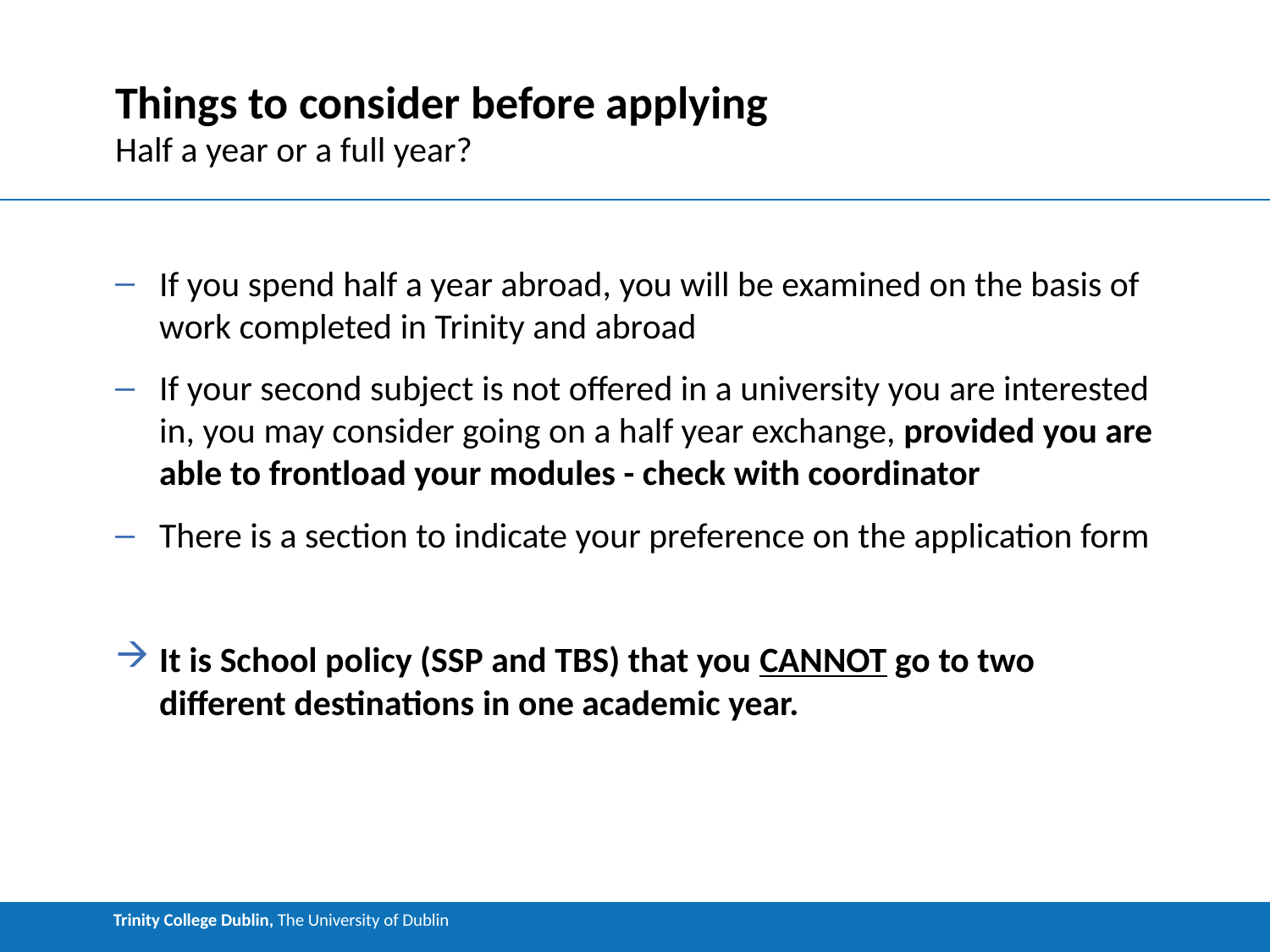

# Things to consider before applying
Half a year or a full year?
If you spend half a year abroad, you will be examined on the basis of work completed in Trinity and abroad
If your second subject is not offered in a university you are interested in, you may consider going on a half year exchange, provided you are able to frontload your modules - check with coordinator
There is a section to indicate your preference on the application form

It is School policy (SSP and TBS) that you CANNOT go to two different destinations in one academic year.